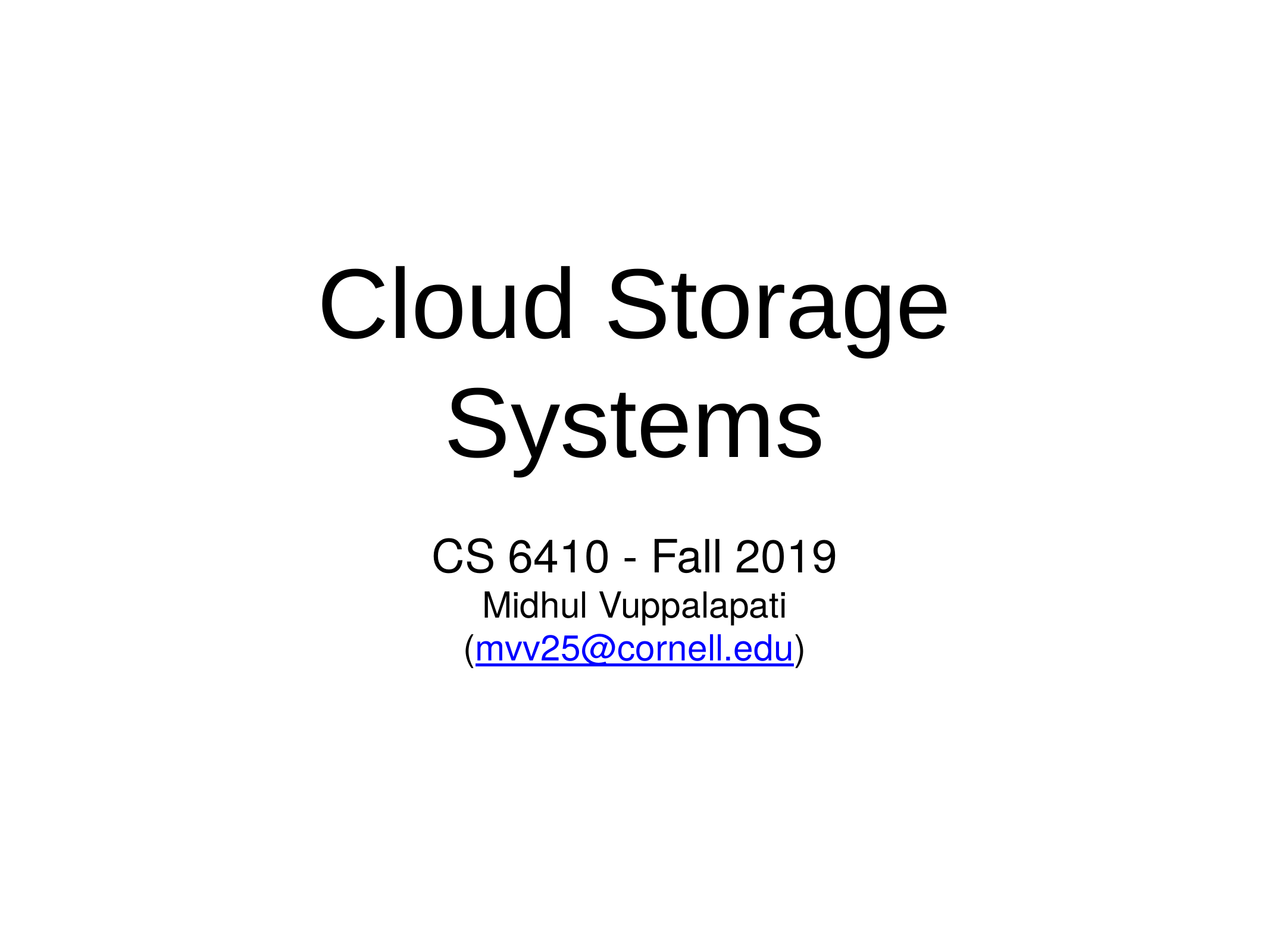

# Cloud Storage Systems
CS 6410 - Fall 2019
Midhul Vuppalapati
(mvv25@cornell.edu)